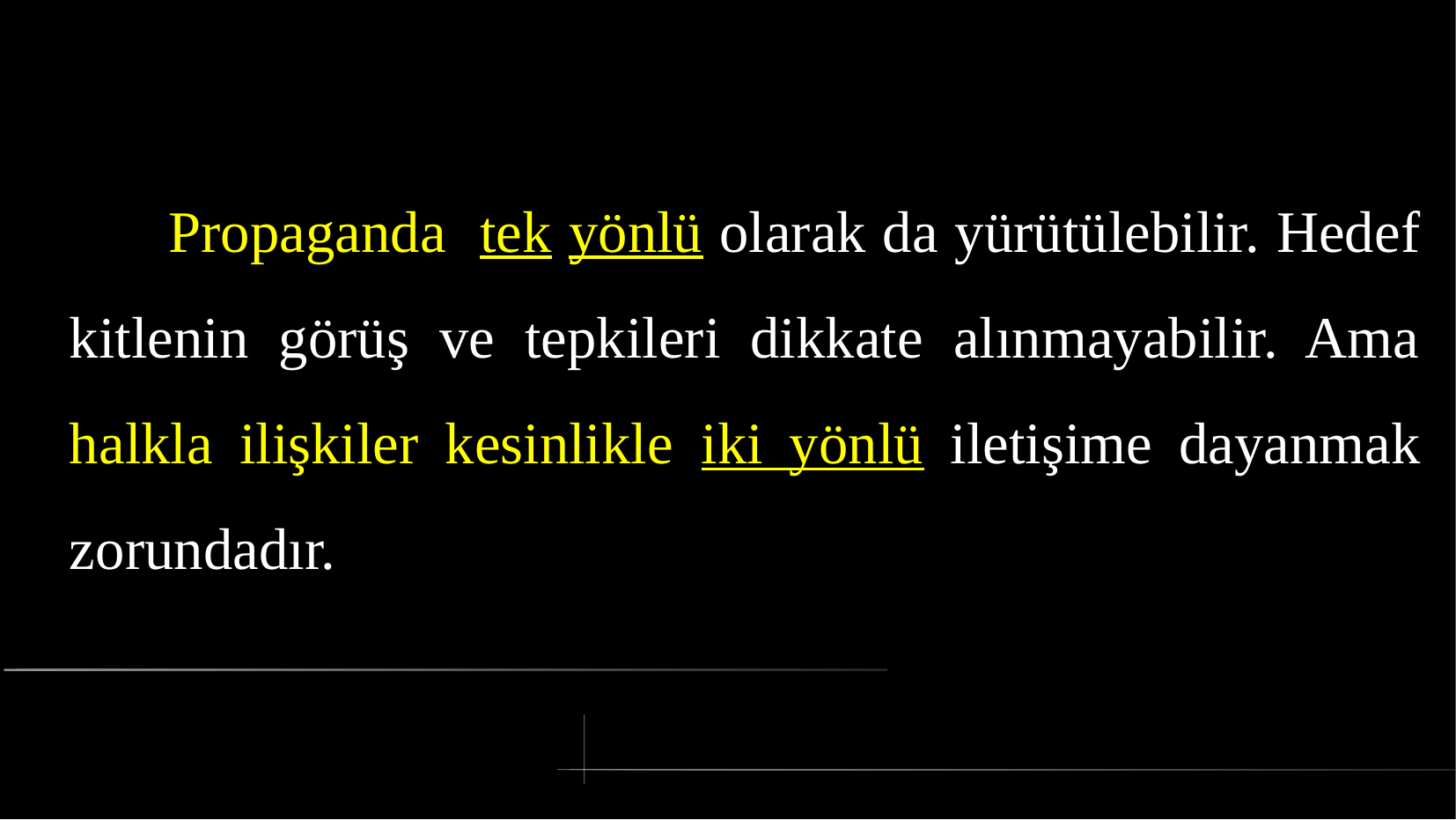

# Propaganda  tek yönlü olarak da yürütülebilir. Hedef kitlenin görüş ve tepkileri dikkate alınmayabilir. Ama halkla ilişkiler kesinlikle iki yönlü iletişime dayanmak zorundadır.